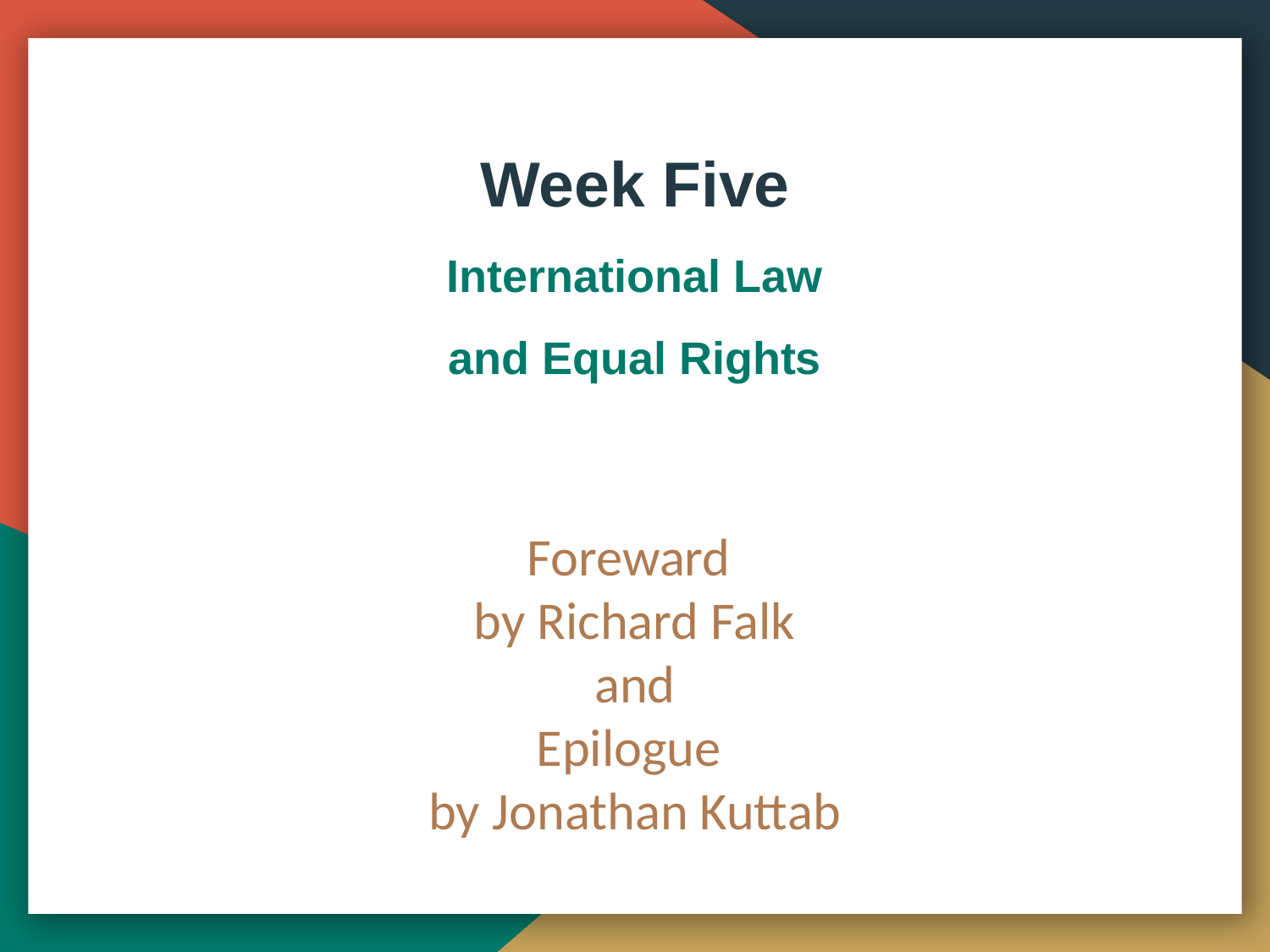

# Week Five
International Law
and Equal Rights

Foreward
by Richard Falk
and
Epilogue
by Jonathan Kuttab